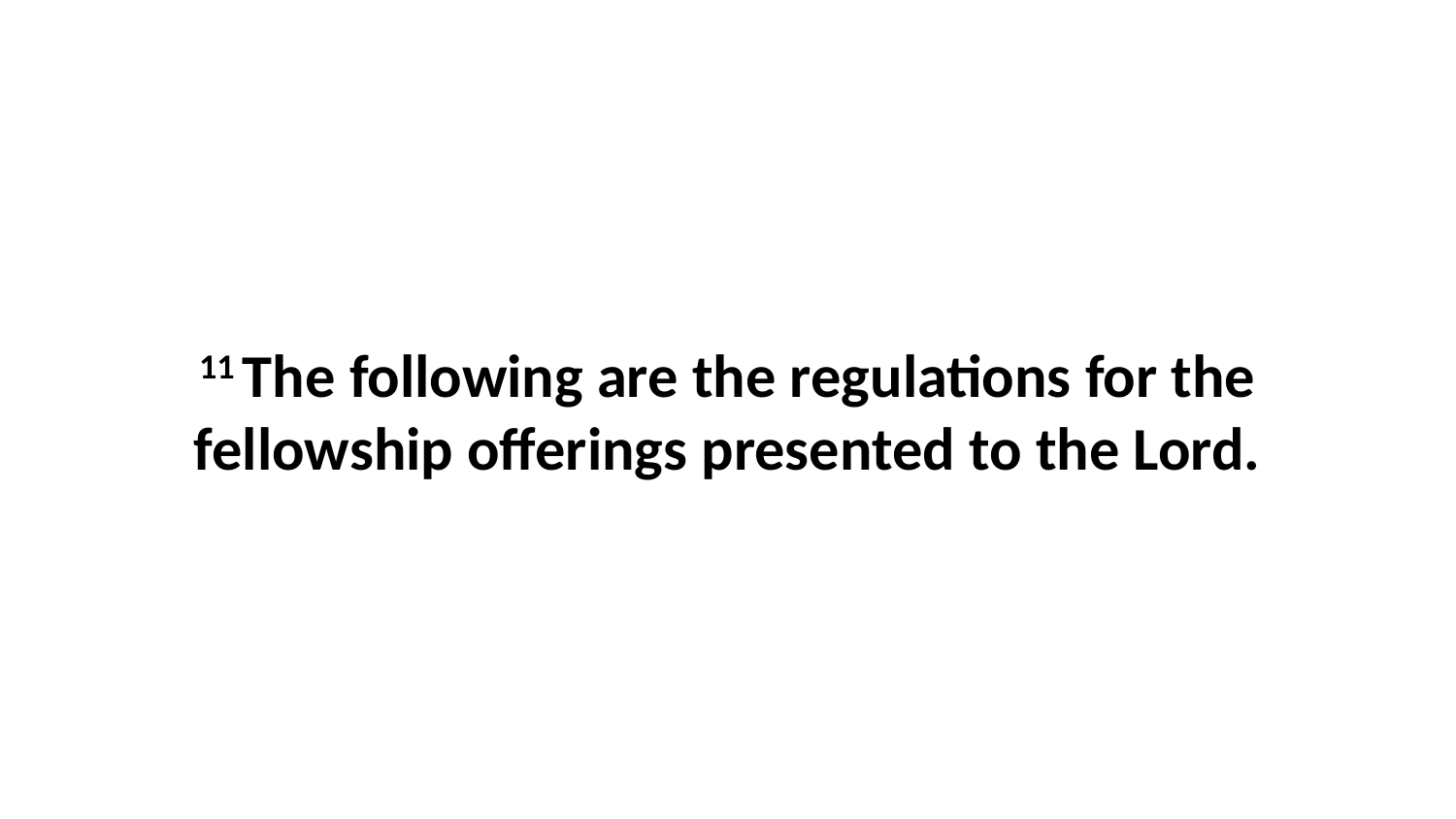

11 The following are the regulations for the fellowship offerings presented to the Lord.